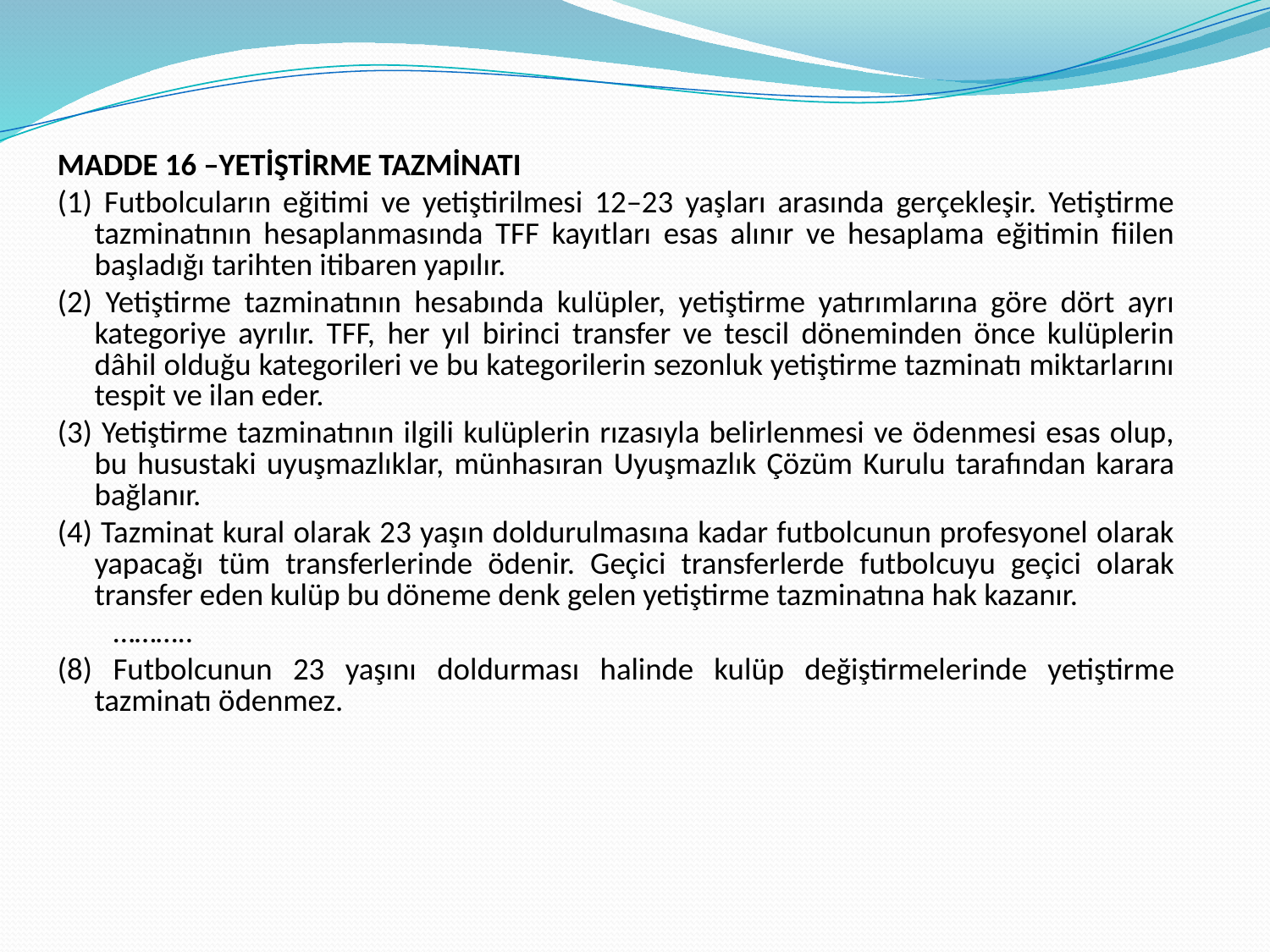

MADDE 16 –YETİŞTİRME TAZMİNATI
(1) Futbolcuların eğitimi ve yetiştirilmesi 12–23 yaşları arasında gerçekleşir. Yetiştirme tazminatının hesaplanmasında TFF kayıtları esas alınır ve hesaplama eğitimin fiilen başladığı tarihten itibaren yapılır.
(2) Yetiştirme tazminatının hesabında kulüpler, yetiştirme yatırımlarına göre dört ayrı kategoriye ayrılır. TFF, her yıl birinci transfer ve tescil döneminden önce kulüplerin dâhil olduğu kategorileri ve bu kategorilerin sezonluk yetiştirme tazminatı miktarlarını tespit ve ilan eder.
(3) Yetiştirme tazminatının ilgili kulüplerin rızasıyla belirlenmesi ve ödenmesi esas olup, bu husustaki uyuşmazlıklar, münhasıran Uyuşmazlık Çözüm Kurulu tarafından karara bağlanır.
(4) Tazminat kural olarak 23 yaşın doldurulmasına kadar futbolcunun profesyonel olarak yapacağı tüm transferlerinde ödenir. Geçici transferlerde futbolcuyu geçici olarak transfer eden kulüp bu döneme denk gelen yetiştirme tazminatına hak kazanır.
        ………..
(8) Futbolcunun 23 yaşını doldurması halinde kulüp değiştirmelerinde yetiştirme tazminatı ödenmez.